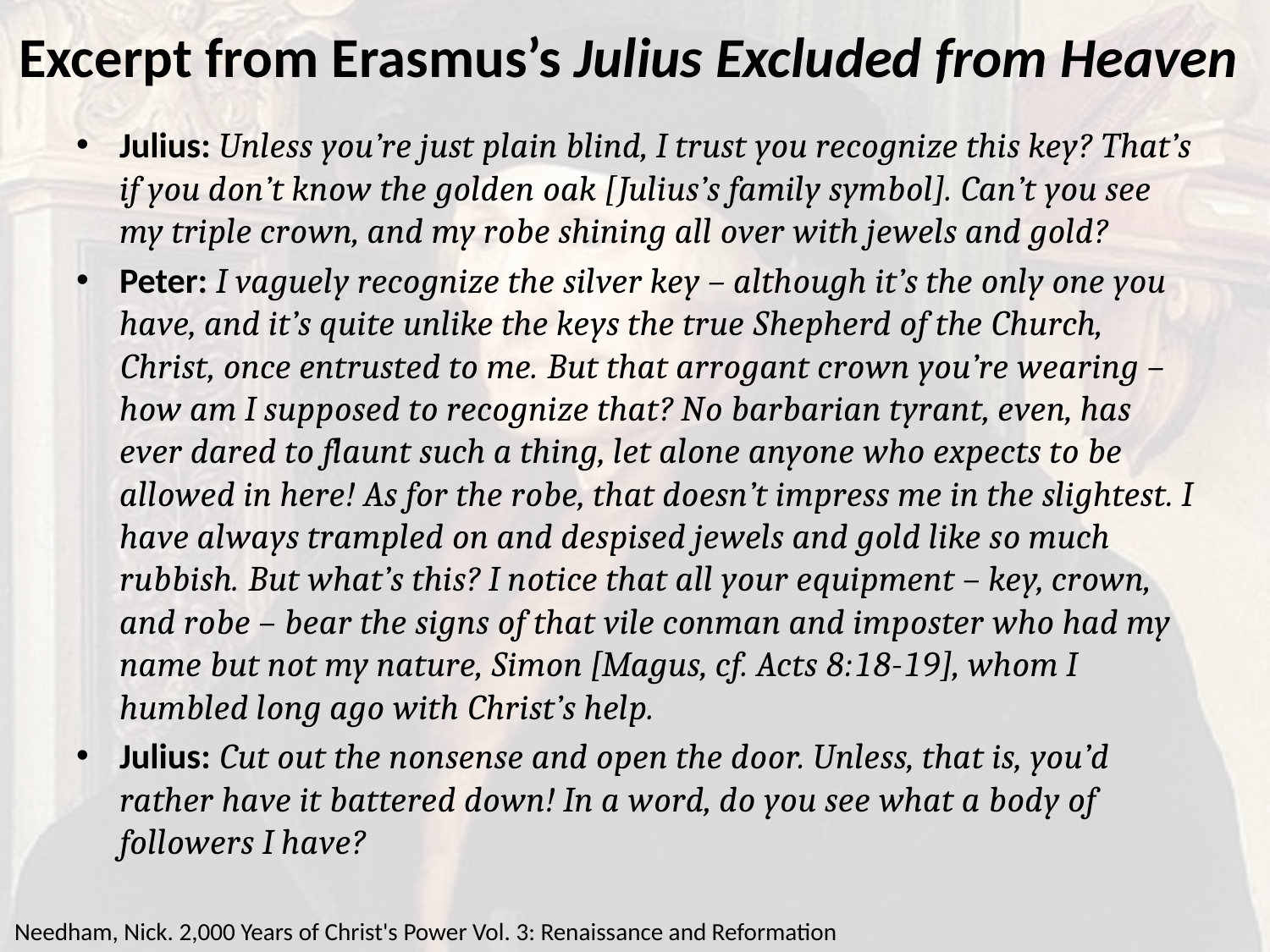

# Excerpt from Erasmus’s Julius Excluded from Heaven
Julius: Unless you’re just plain blind, I trust you recognize this key? That’s if you don’t know the golden oak [Julius’s family symbol]. Can’t you see my triple crown, and my robe shining all over with jewels and gold?
Peter: I vaguely recognize the silver key – although it’s the only one you have, and it’s quite unlike the keys the true Shepherd of the Church, Christ, once entrusted to me. But that arrogant crown you’re wearing – how am I supposed to recognize that? No barbarian tyrant, even, has ever dared to flaunt such a thing, let alone anyone who expects to be allowed in here! As for the robe, that doesn’t impress me in the slightest. I have always trampled on and despised jewels and gold like so much rubbish. But what’s this? I notice that all your equipment – key, crown, and robe – bear the signs of that vile conman and imposter who had my name but not my nature, Simon [Magus, cf. Acts 8:18-19], whom I humbled long ago with Christ’s help.
Julius: Cut out the nonsense and open the door. Unless, that is, you’d rather have it battered down! In a word, do you see what a body of followers I have?
Needham, Nick. 2,000 Years of Christ's Power Vol. 3: Renaissance and Reformation